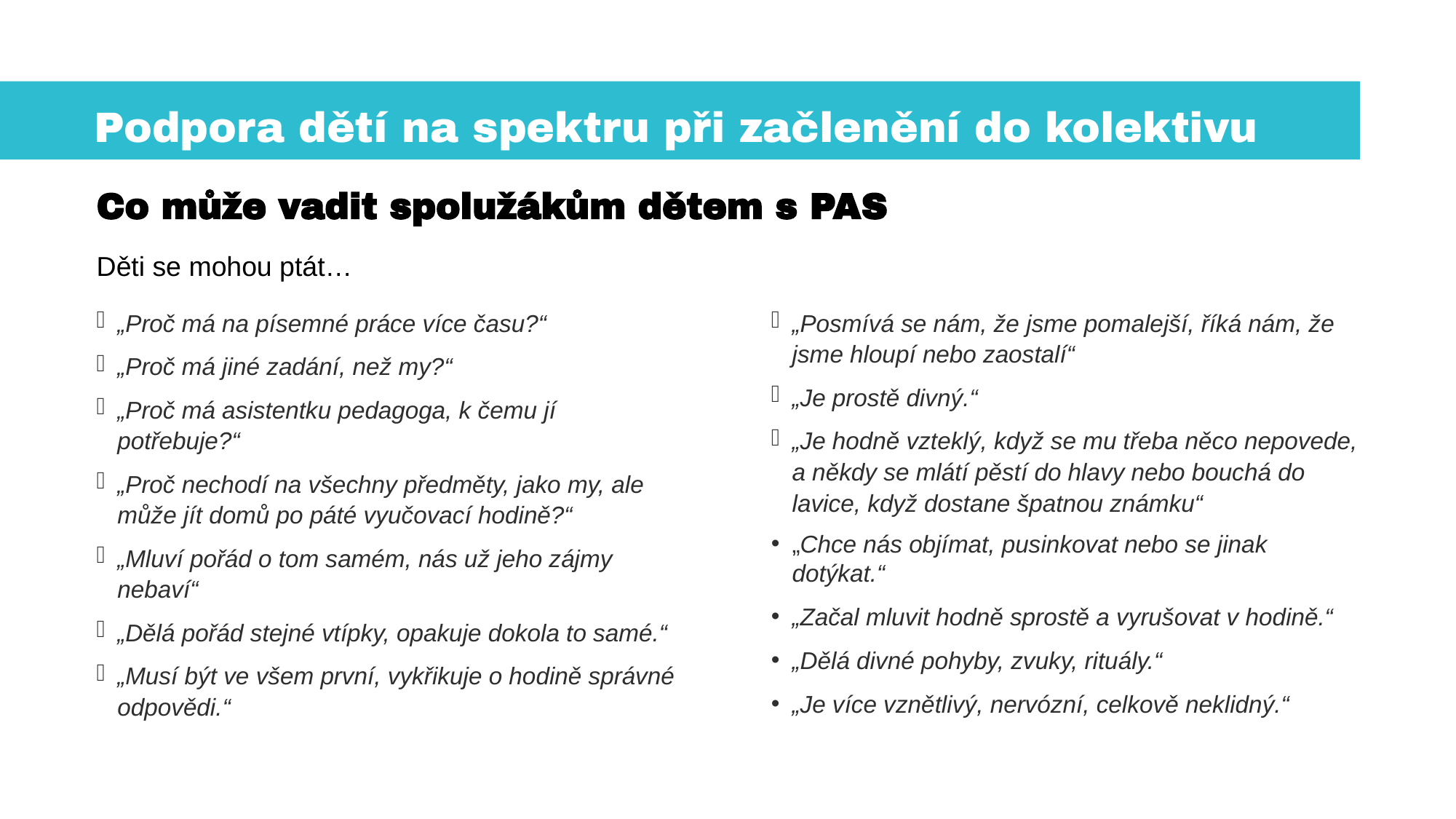

Podpora dětí na spektru při začlenění do kolektivu
Co může vadit spolužákům dětem s PAS
Děti se mohou ptát…
„Proč má na písemné práce více času?“
„Proč má jiné zadání, než my?“
„Proč má asistentku pedagoga, k čemu jí potřebuje?“
„Proč nechodí na všechny předměty, jako my, ale může jít domů po páté vyučovací hodině?“
„Mluví pořád o tom samém, nás už jeho zájmy nebaví“
„Dělá pořád stejné vtípky, opakuje dokola to samé.“
„Musí být ve všem první, vykřikuje o hodině správné odpovědi.“
„Posmívá se nám, že jsme pomalejší, říká nám, že jsme hloupí nebo zaostalí“
„Je prostě divný.“
„Je hodně vzteklý, když se mu třeba něco nepovede, a někdy se mlátí pěstí do hlavy nebo bouchá do lavice, když dostane špatnou známku“
„Chce nás objímat, pusinkovat nebo se jinak dotýkat.“
„Začal mluvit hodně sprostě a vyrušovat v hodině.“
„Dělá divné pohyby, zvuky, rituály.“
„Je více vznětlivý, nervózní, celkově neklidný.“